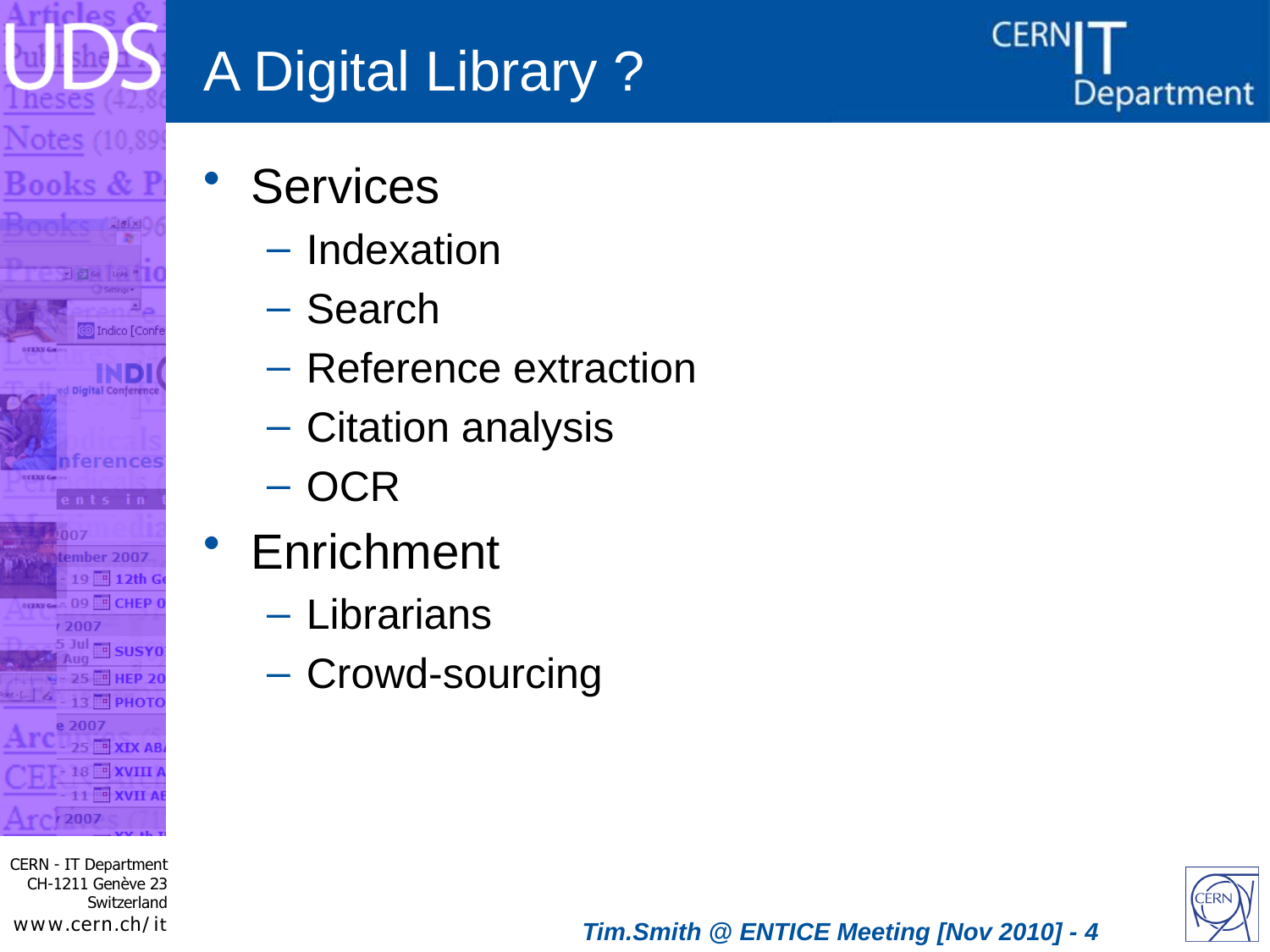

# A Digital Library ?
Services
Indexation
Search
Reference extraction
Citation analysis
OCR
Enrichment
Librarians
Crowd-sourcing